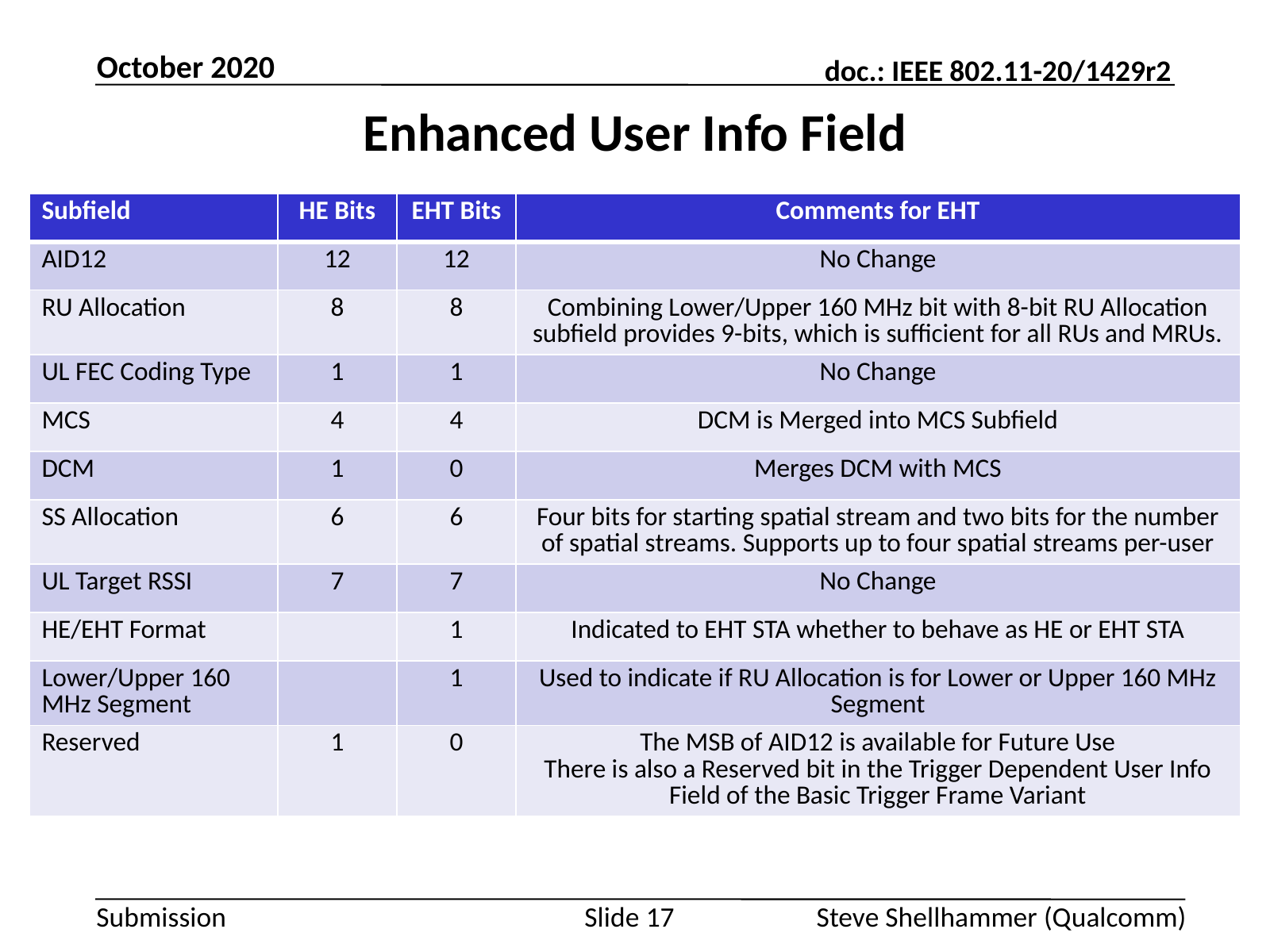

October 2020
# Enhanced User Info Field
| Subfield | HE Bits | EHT Bits | Comments for EHT |
| --- | --- | --- | --- |
| AID12 | 12 | 12 | No Change |
| RU Allocation | 8 | 8 | Combining Lower/Upper 160 MHz bit with 8-bit RU Allocation subfield provides 9-bits, which is sufficient for all RUs and MRUs. |
| UL FEC Coding Type | 1 | 1 | No Change |
| MCS | 4 | 4 | DCM is Merged into MCS Subfield |
| DCM | 1 | 0 | Merges DCM with MCS |
| SS Allocation | 6 | 6 | Four bits for starting spatial stream and two bits for the number of spatial streams. Supports up to four spatial streams per-user |
| UL Target RSSI | 7 | 7 | No Change |
| HE/EHT Format |  | 1 | Indicated to EHT STA whether to behave as HE or EHT STA |
| Lower/Upper 160 MHz Segment |  | 1 | Used to indicate if RU Allocation is for Lower or Upper 160 MHz Segment |
| Reserved | 1 | 0 | The MSB of AID12 is available for Future Use There is also a Reserved bit in the Trigger Dependent User Info Field of the Basic Trigger Frame Variant |
Slide 17
Steve Shellhammer (Qualcomm)